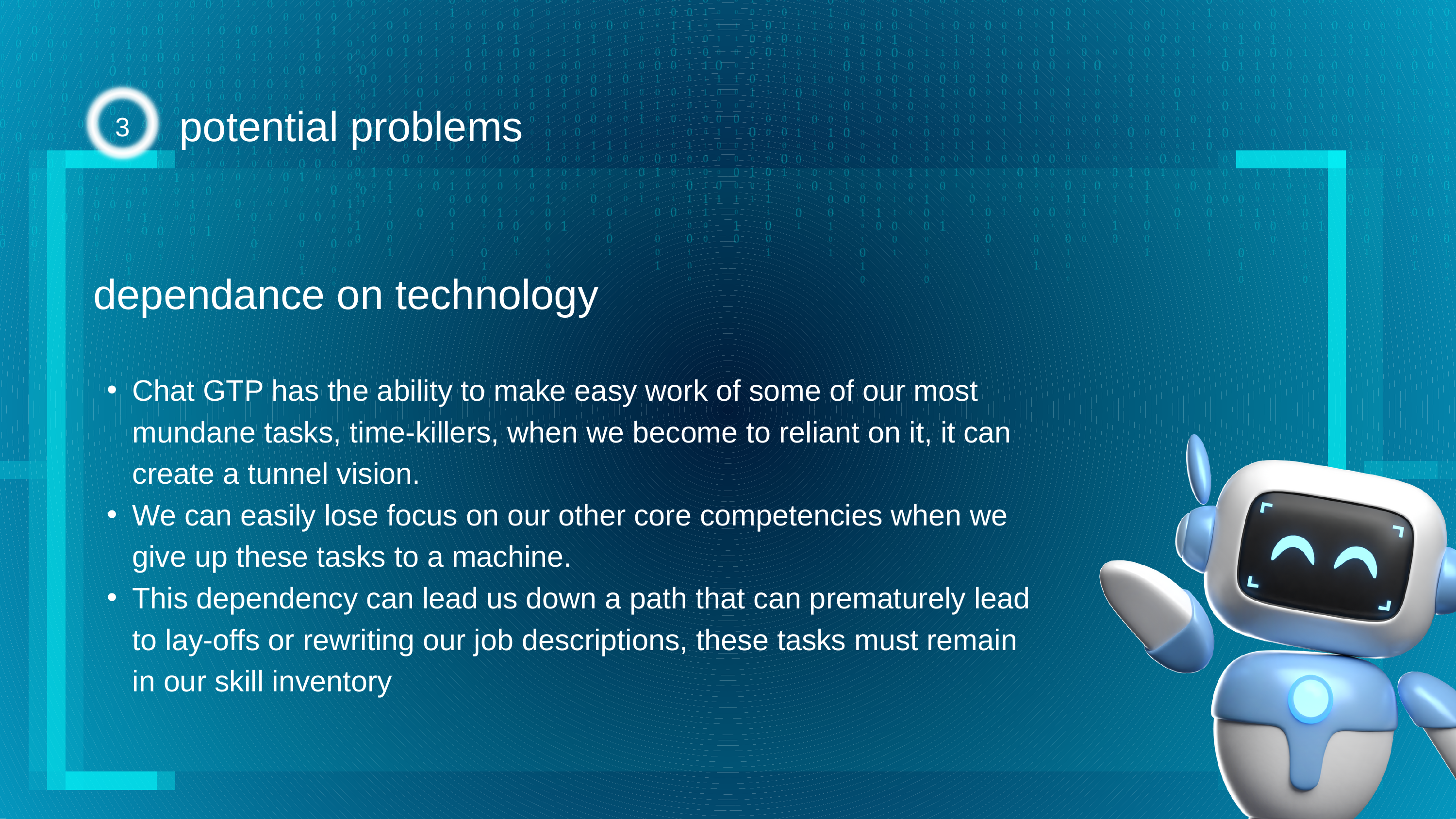

3
potential problems

dependance on technology
Chat GTP has the ability to make easy work of some of our most mundane tasks, time-killers, when we become to reliant on it, it can create a tunnel vision.
We can easily lose focus on our other core competencies when we give up these tasks to a machine.
This dependency can lead us down a path that can prematurely lead to lay-offs or rewriting our job descriptions, these tasks must remain in our skill inventory